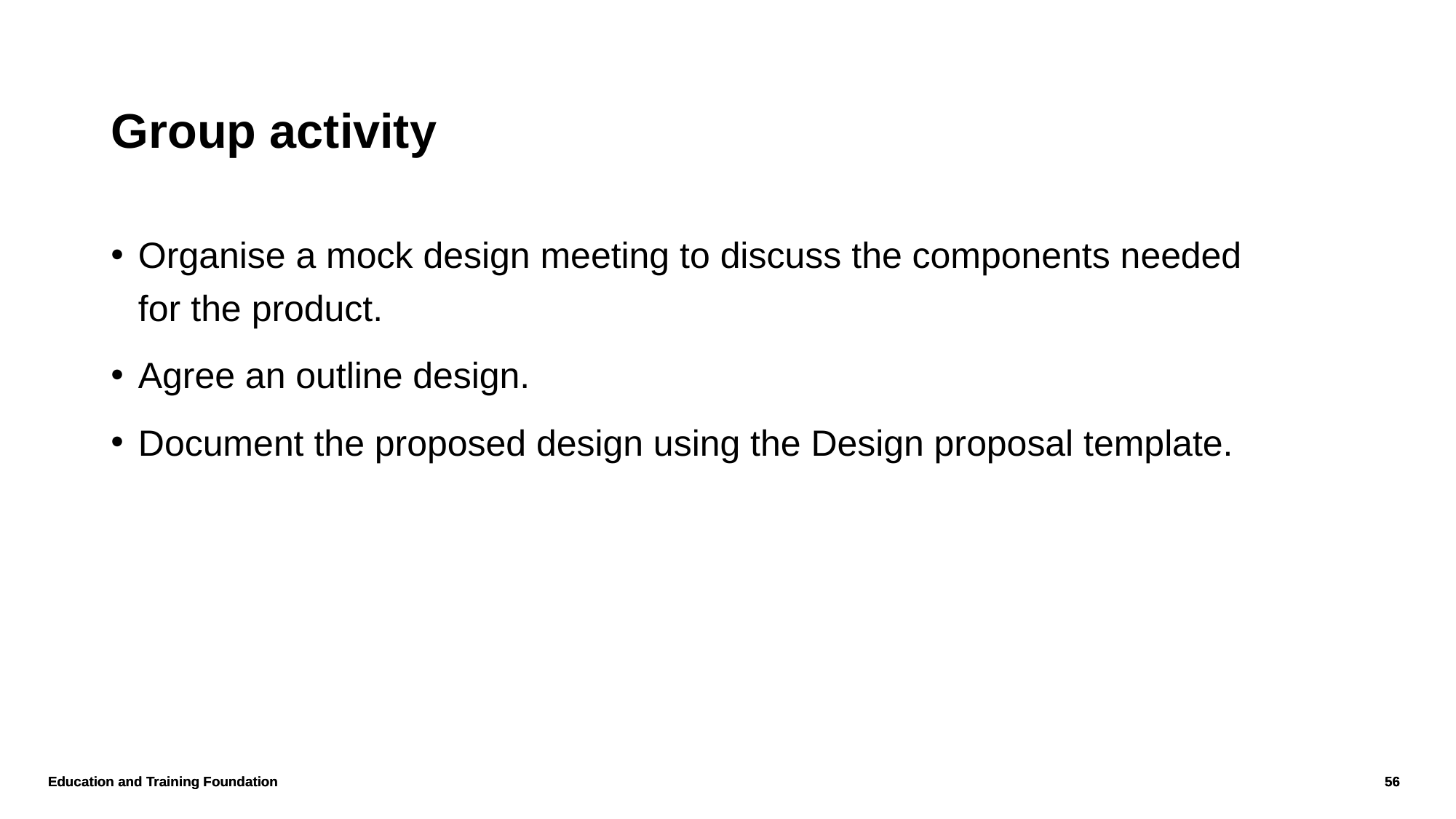

# Group activity
Organise a mock design meeting to discuss the components needed for the product.
Agree an outline design.
Document the proposed design using the Design proposal template.
Education and Training Foundation
56